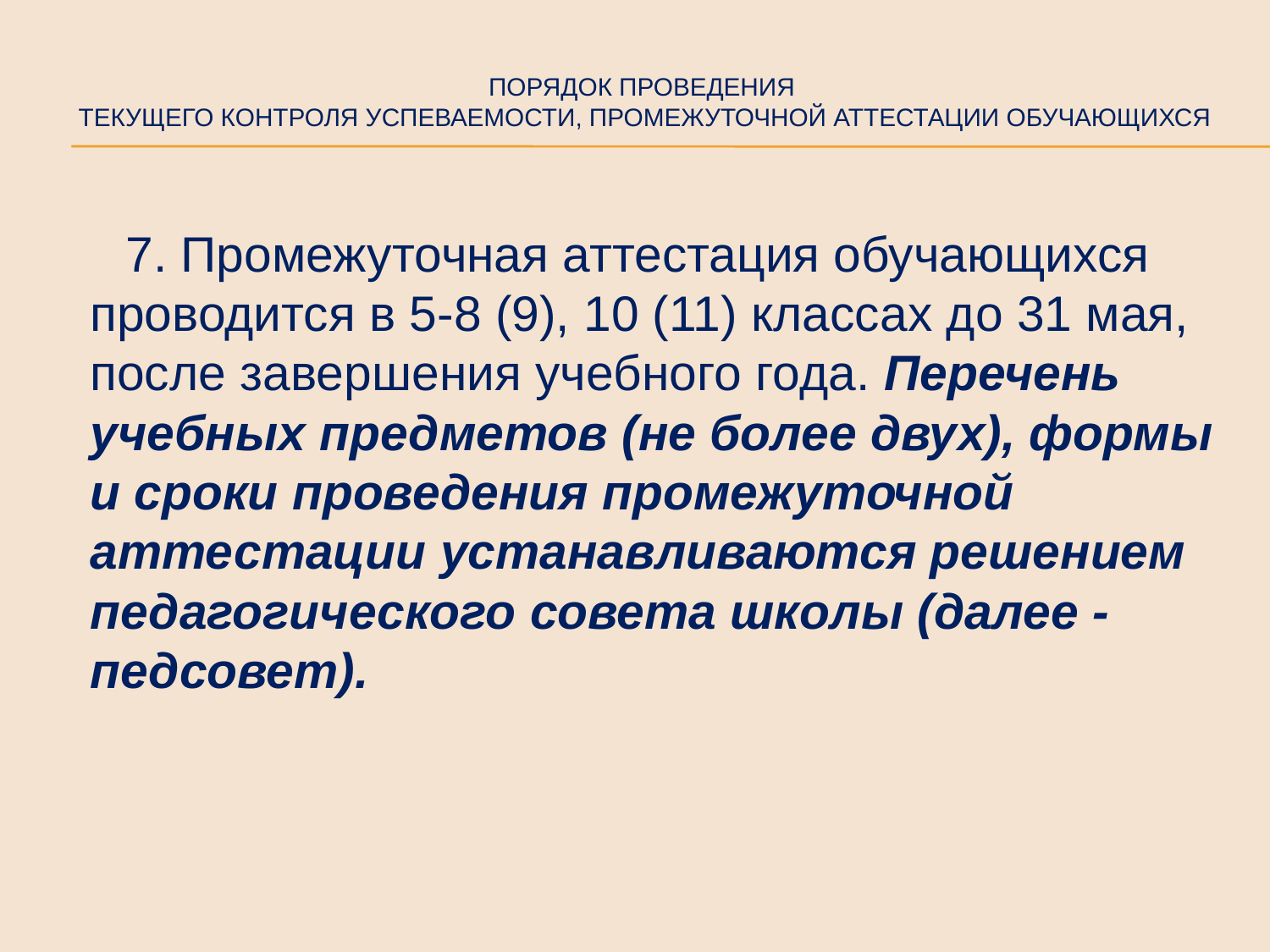

# Порядок проведения текущего контроля успеваемости, промежуточной аттестации обучающихся
      7. Промежуточная аттестация обучающихся проводится в 5-8 (9), 10 (11) классах до 31 мая, после завершения учебного года. Перечень учебных предметов (не более двух), формы и сроки проведения промежуточной аттестации устанавливаются решением педагогического совета школы (далее - педсовет).